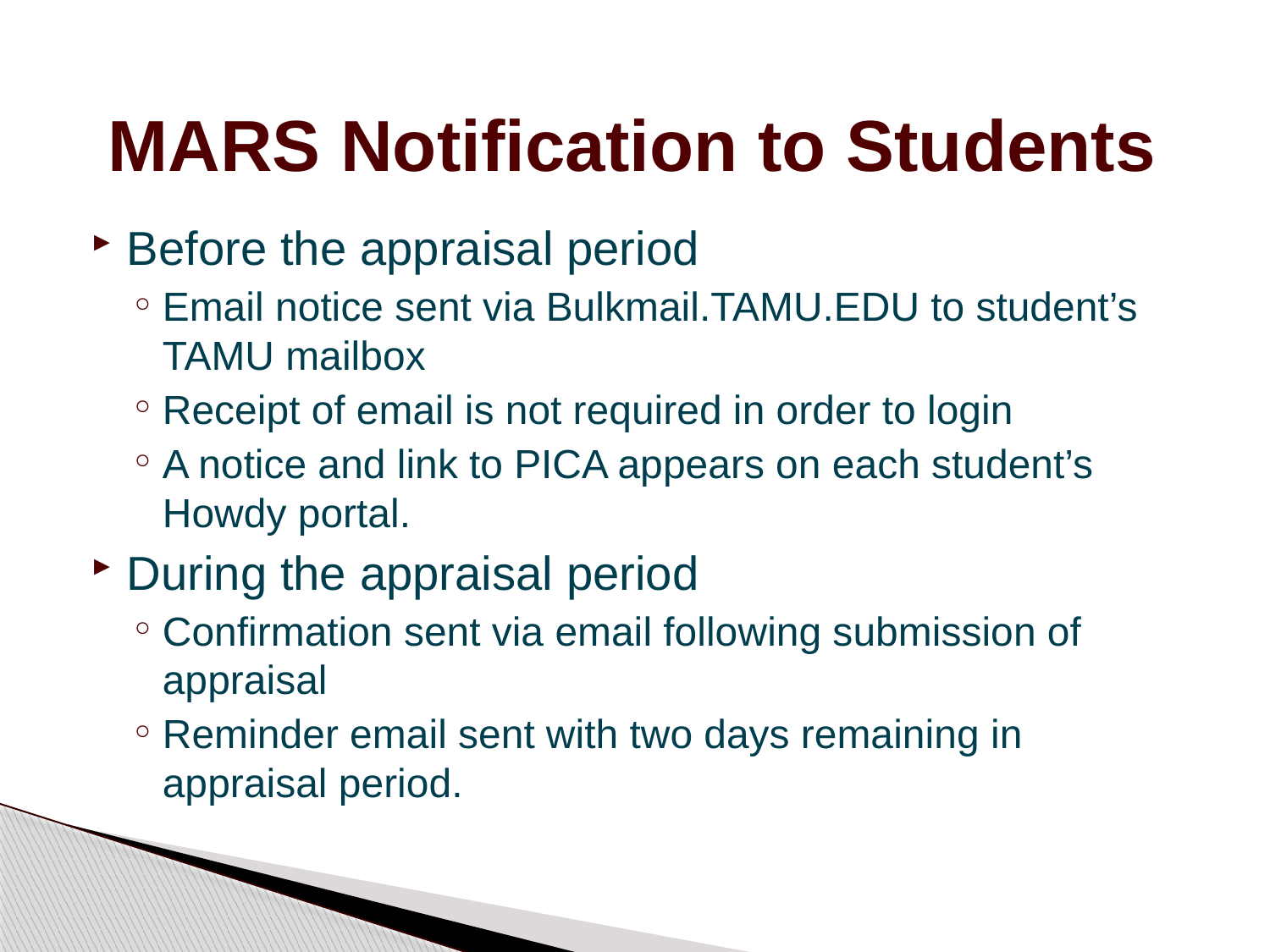

# MARS Notification to Students
Before the appraisal period
Email notice sent via Bulkmail.TAMU.EDU to student’s TAMU mailbox
Receipt of email is not required in order to login
A notice and link to PICA appears on each student’s Howdy portal.
During the appraisal period
Confirmation sent via email following submission of appraisal
Reminder email sent with two days remaining in appraisal period.